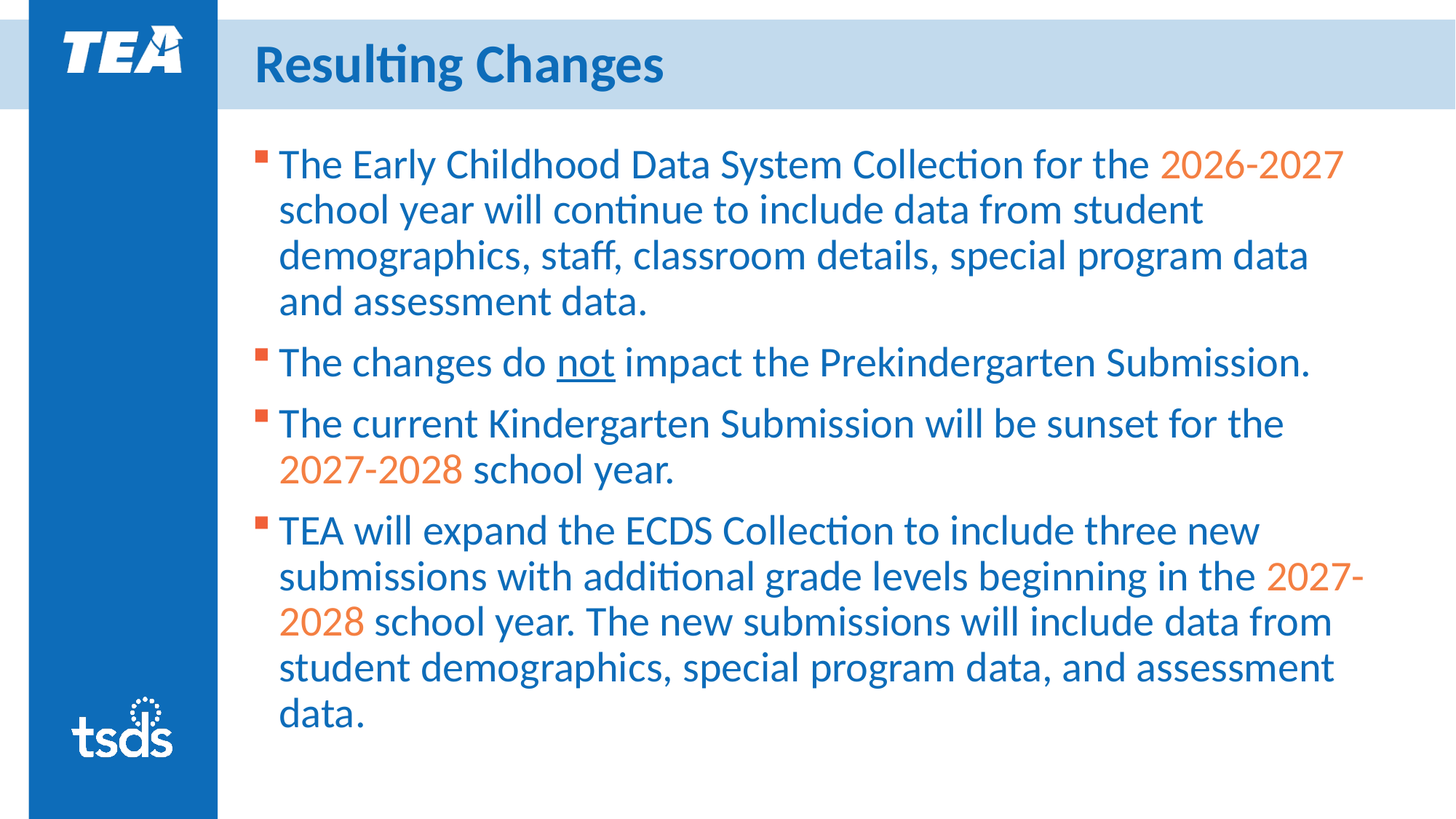

# Resulting Changes
The Early Childhood Data System Collection for the 2026-2027 school year will continue to include data from student demographics, staff, classroom details, special program data and assessment data.
The changes do not impact the Prekindergarten Submission.
The current Kindergarten Submission will be sunset for the 2027-2028 school year.
TEA will expand the ECDS Collection to include three new submissions with additional grade levels beginning in the 2027-2028 school year. The new submissions will include data from student demographics, special program data, and assessment data.